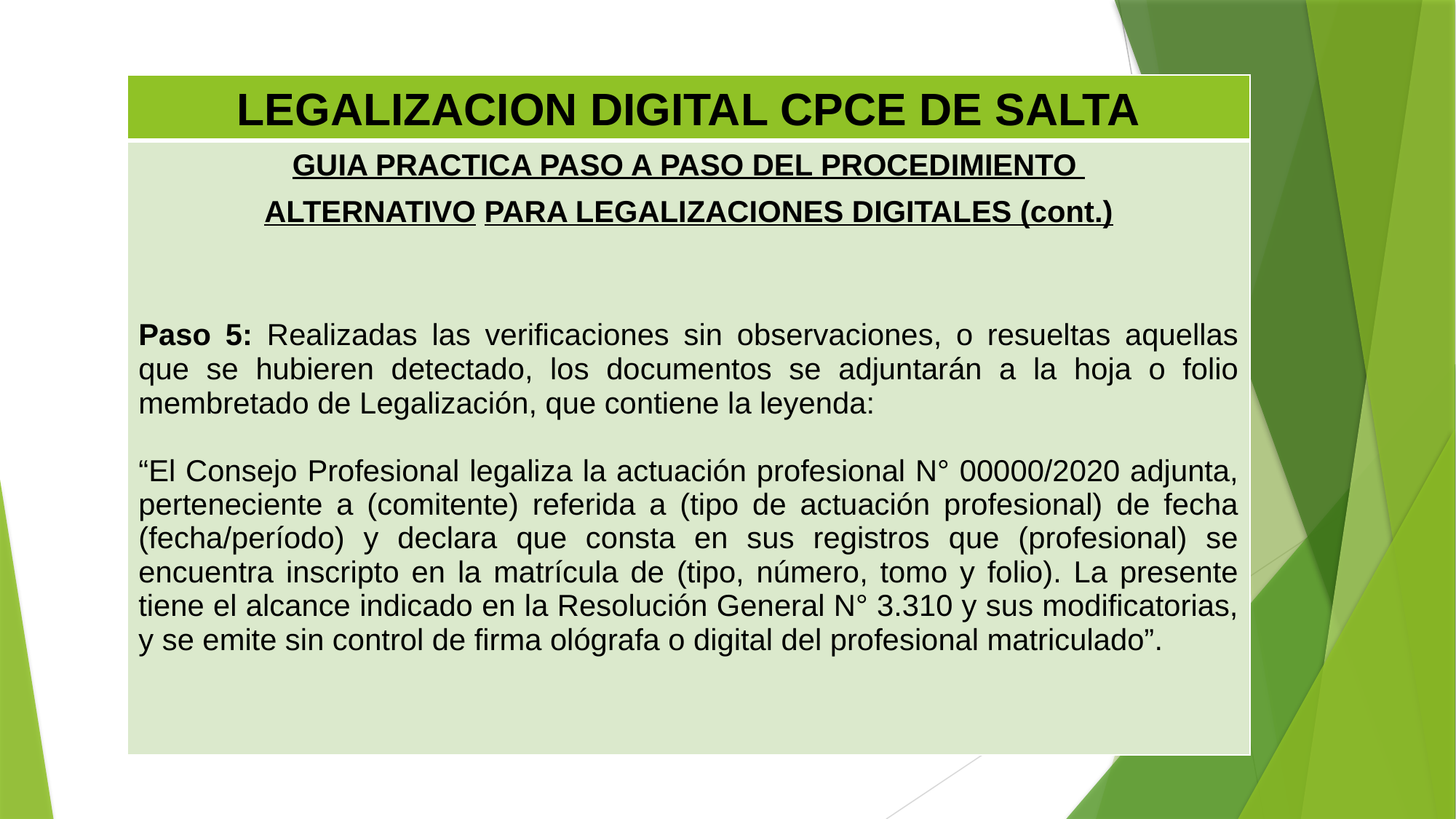

| LEGALIZACION DIGITAL CPCE DE SALTA |
| --- |
| GUIA PRACTICA PASO A PASO DEL PROCEDIMIENTO ALTERNATIVO PARA LEGALIZACIONES DIGITALES (cont.) Paso 5: Realizadas las verificaciones sin observaciones, o resueltas aquellas que se hubieren detectado, los documentos se adjuntarán a la hoja o folio membretado de Legalización, que contiene la leyenda: “El Consejo Profesional legaliza la actuación profesional N° 00000/2020 adjunta, perteneciente a (comitente) referida a (tipo de actuación profesional) de fecha (fecha/período) y declara que consta en sus registros que (profesional) se encuentra inscripto en la matrícula de (tipo, número, tomo y folio). La presente tiene el alcance indicado en la Resolución General N° 3.310 y sus modificatorias, y se emite sin control de firma ológrafa o digital del profesional matriculado”. |